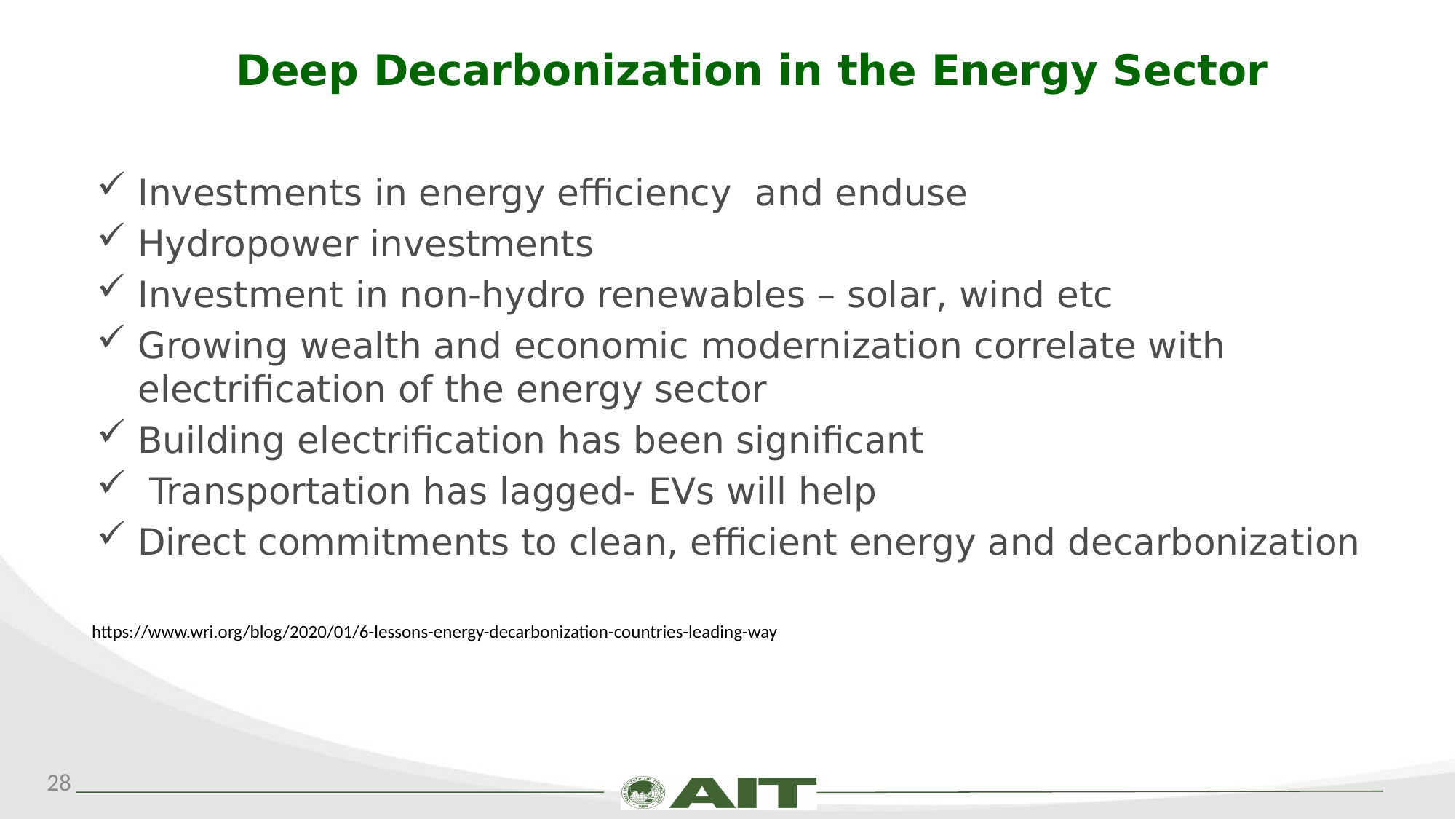

# Deep Decarbonization in the Energy Sector
Investments in energy efficiency  and enduse
Hydropower investments
Investment in non-hydro renewables – solar, wind etc
Growing wealth and economic modernization correlate with electrification of the energy sector
Building electrification has been significant
 Transportation has lagged- EVs will help
Direct commitments to clean, efficient energy and decarbonization
https://www.wri.org/blog/2020/01/6-lessons-energy-decarbonization-countries-leading-way
28